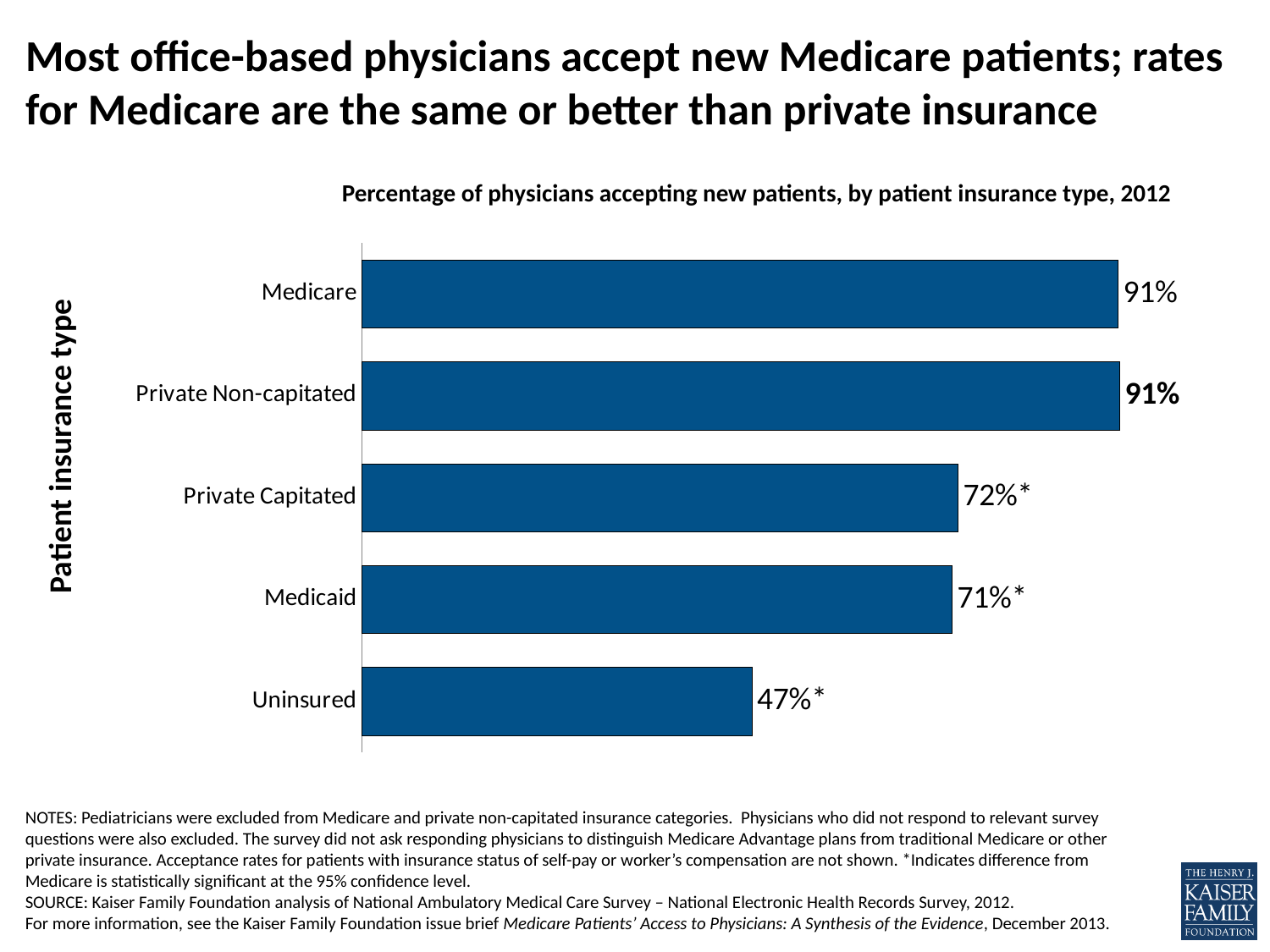

# Most office-based physicians accept new Medicare patients; rates for Medicare are the same or better than private insurance

### Chart

| Category | Series 1 |
|---|---|
| Medicare | 0.907 |
| Private Non-capitated | 0.909 |
| Private Capitated | 0.715 |
| Medicaid | 0.708 |
| Uninsured | 0.468 |
Percentage of physicians accepting new patients, by patient insurance type, 2012
Patient insurance type
NOTES: Pediatricians were excluded from Medicare and private non-capitated insurance categories.  Physicians who did not respond to relevant survey questions were also excluded. The survey did not ask responding physicians to distinguish Medicare Advantage plans from traditional Medicare or other private insurance. Acceptance rates for patients with insurance status of self-pay or worker’s compensation are not shown. *Indicates difference from Medicare is statistically significant at the 95% confidence level.
SOURCE: Kaiser Family Foundation analysis of National Ambulatory Medical Care Survey – National Electronic Health Records Survey, 2012.
For more information, see the Kaiser Family Foundation issue brief Medicare Patients’ Access to Physicians: A Synthesis of the Evidence, December 2013.